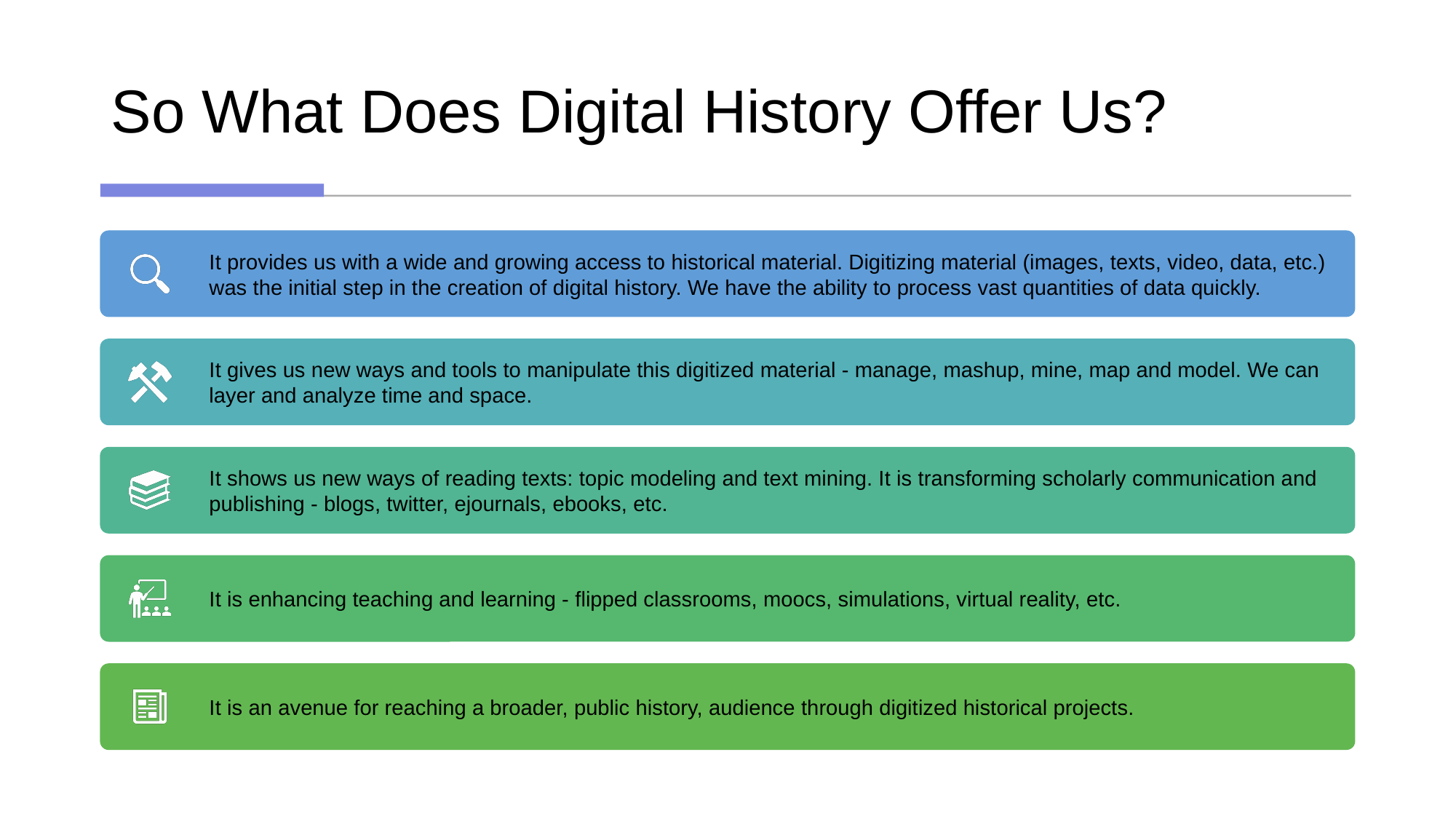

# So What Does Digital History Offer Us?

It provides us with a wide and growing access to historical material. Digitizing material (images, texts, video, data, etc.) was the initial step in the creation of digital history. We have the ability to process vast quantities of data quickly.
It gives us new ways and tools to manipulate this digitized material - manage, mashup, mine, map and model. We can layer and analyze time and space.
It shows us new ways of reading texts: topic modeling and text mining. It is transforming scholarly communication and publishing - blogs, twitter, ejournals, ebooks, etc.
It is enhancing teaching and learning - flipped classrooms, moocs, simulations, virtual reality, etc.
It is an avenue for reaching a broader, public history, audience through digitized historical projects.